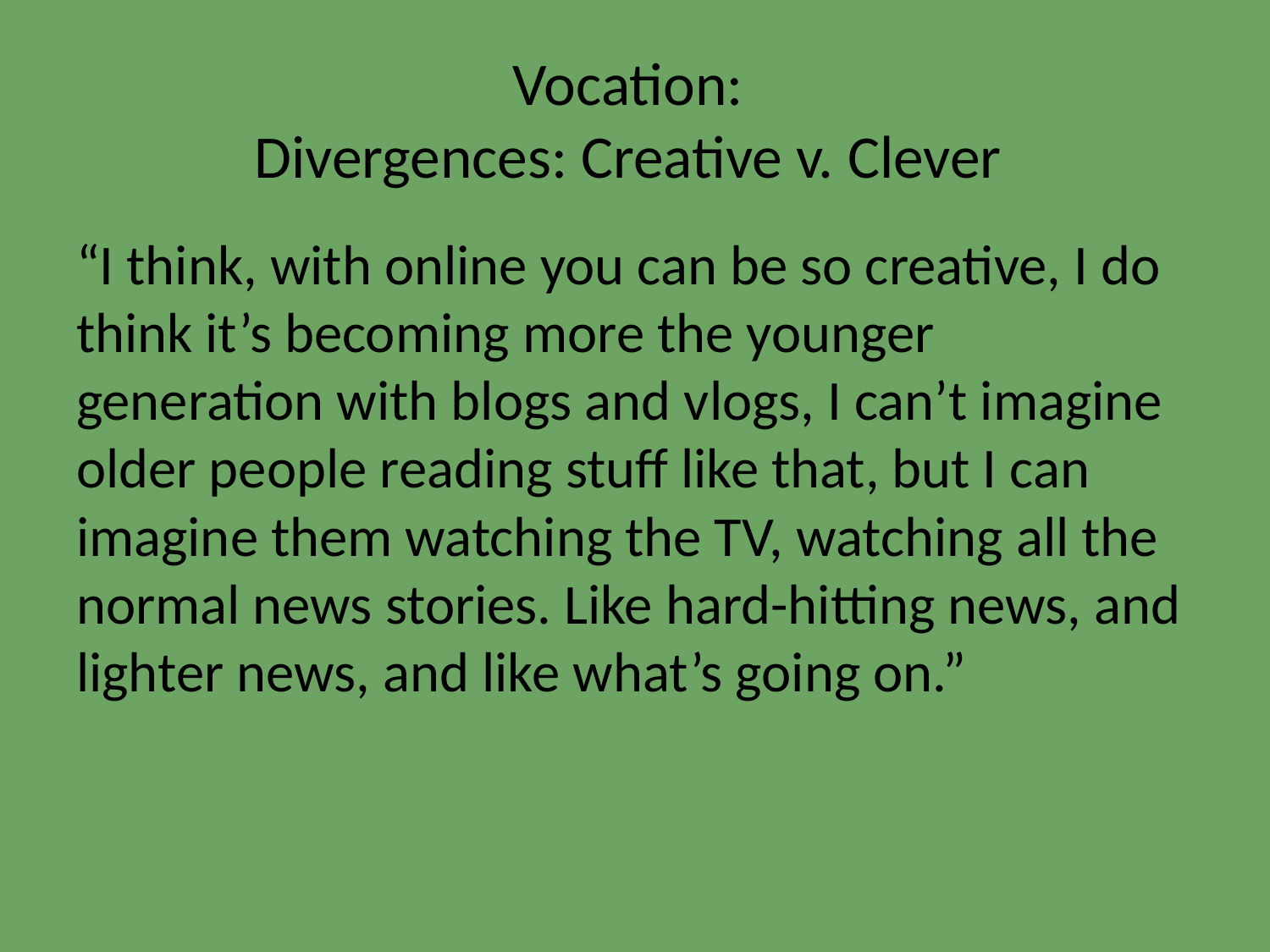

# Vocation: Divergences: Creative v. Clever
“I think, with online you can be so creative, I do think it’s becoming more the younger generation with blogs and vlogs, I can’t imagine older people reading stuff like that, but I can imagine them watching the TV, watching all the normal news stories. Like hard-hitting news, and lighter news, and like what’s going on.”